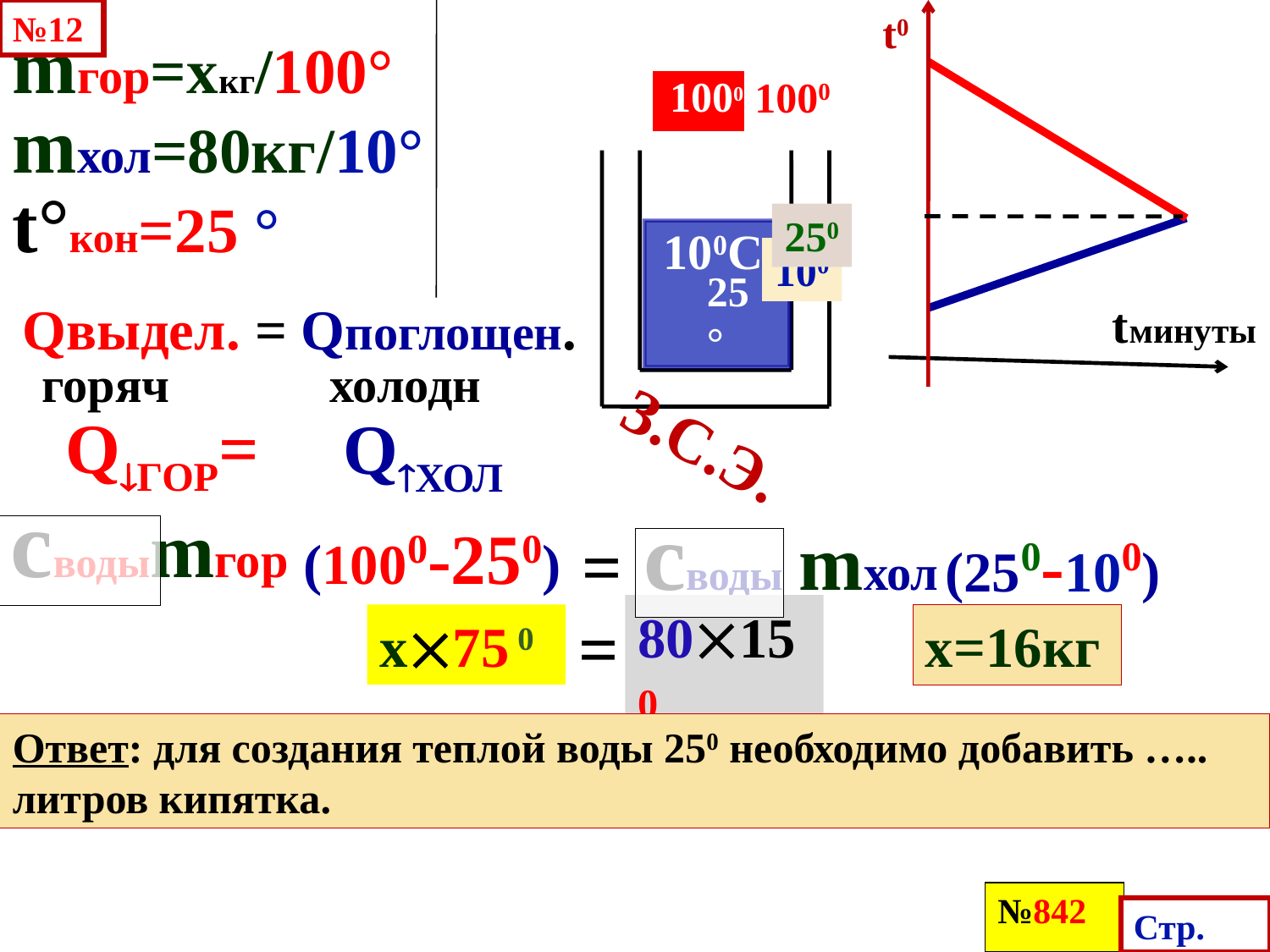

№12
t0
mгор=хкг/100°
1000С
1000

mхол=80кг/10°

t°кон=25 °
250
100С

100
25°
Qвыдел. = Qпоглощен.
tминуты
горяч
холодн
Q↓гор=
Q↑хол
З.С.Э.
сводыmгор
своды mхол
(1000-250)
(250-100)

=

80×150
=
x×75 0
x=16кг
Ответ: для создания теплой воды 250 необходимо добавить ….. литров кипятка.
№842
Стр.